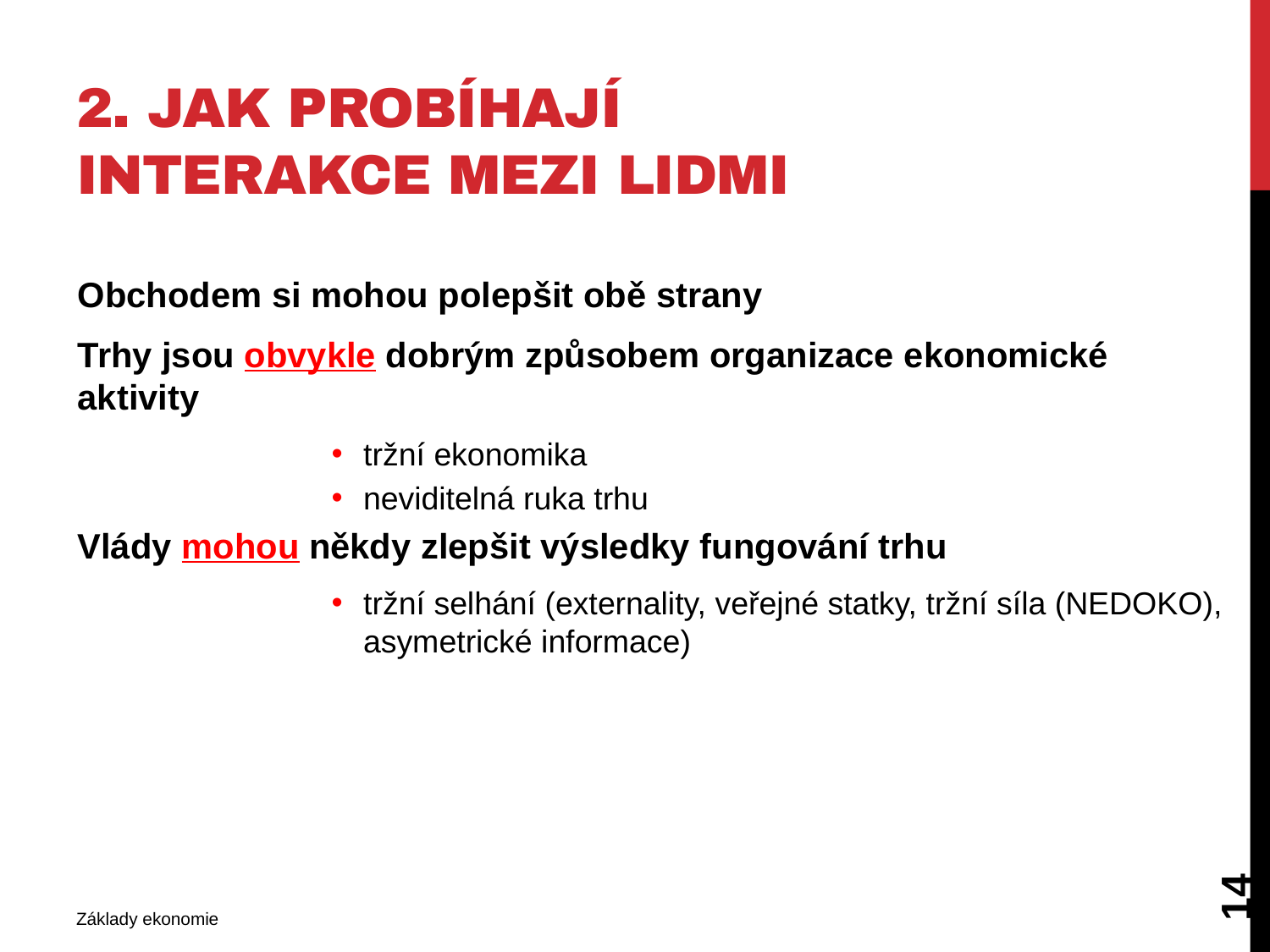

# 2. Jak probíhají interakce mezi lidmi
Obchodem si mohou polepšit obě strany
Trhy jsou obvykle dobrým způsobem organizace ekonomické aktivity
tržní ekonomika
neviditelná ruka trhu
Vlády mohou někdy zlepšit výsledky fungování trhu
tržní selhání (externality, veřejné statky, tržní síla (NEDOKO), asymetrické informace)
14
Základy ekonomie